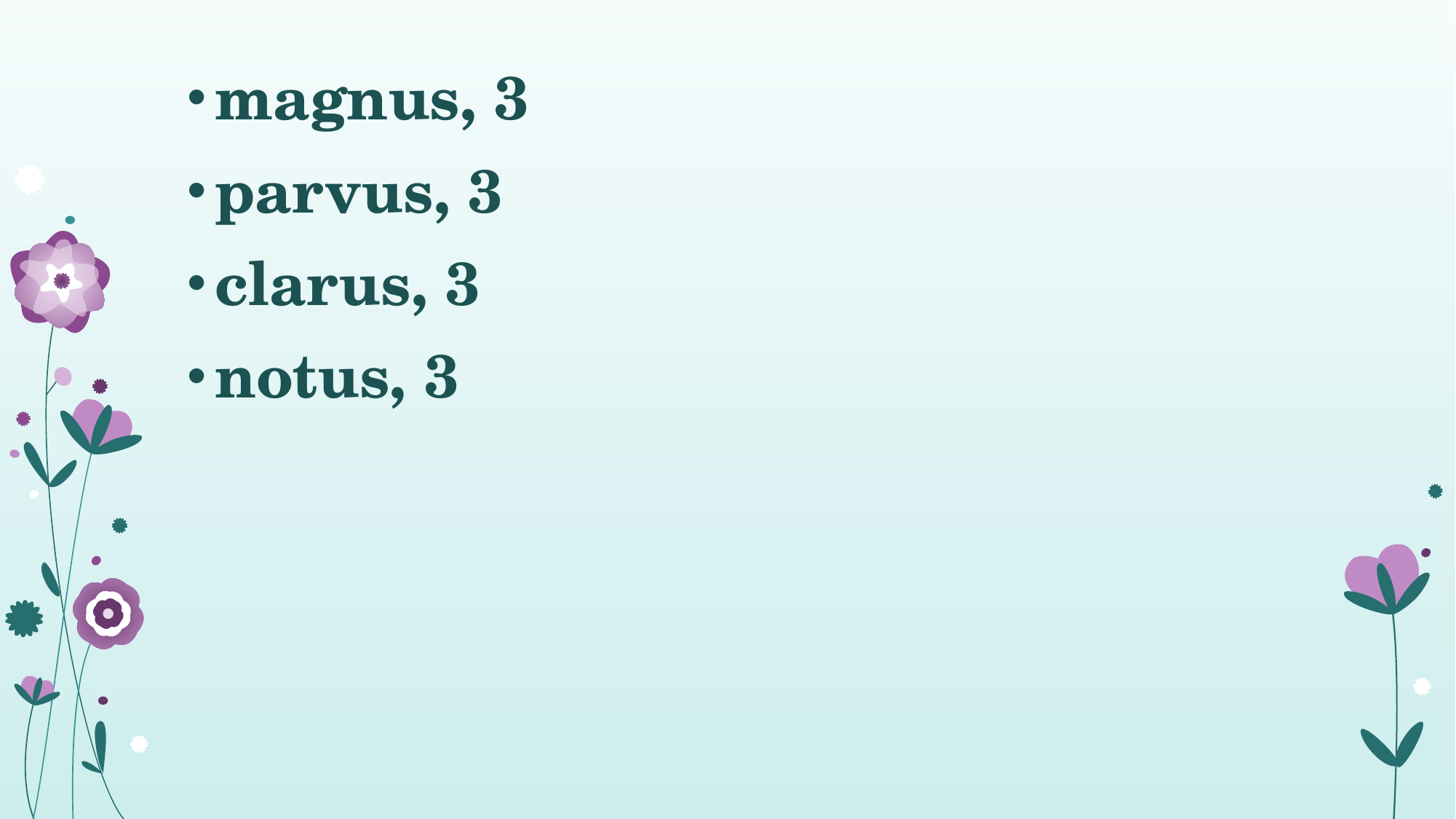

magnus, 3
parvus, 3
clarus, 3
notus, 3